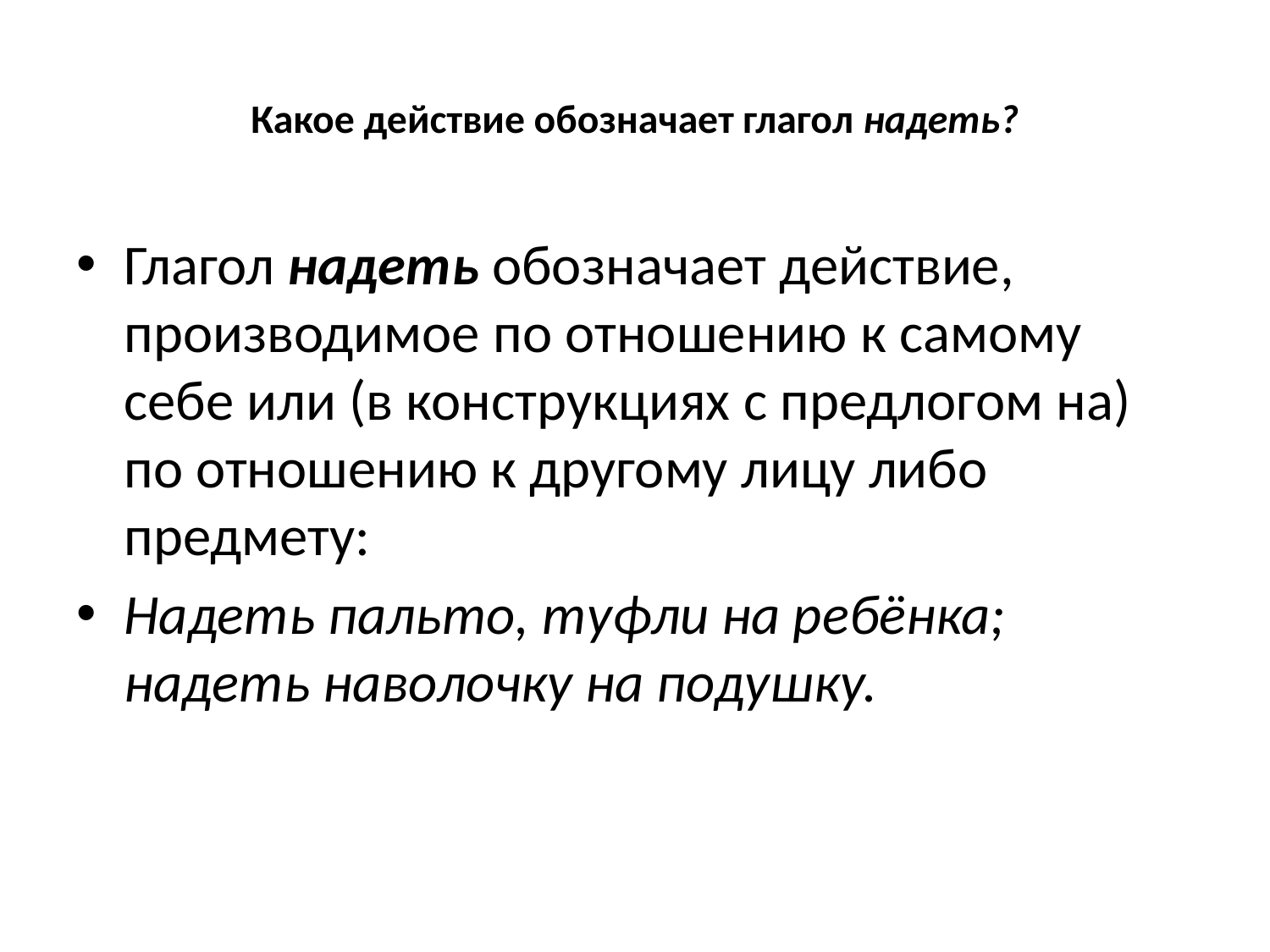

# Какое действие обозначает глагол надеть?
Глагол надеть обозначает действие, производимое по отношению к самому себе или (в конструкциях с предлогом на) по отношению к другому лицу либо предмету:
Надеть пальто, туфли на ребёнка; надеть наволочку на подушку.